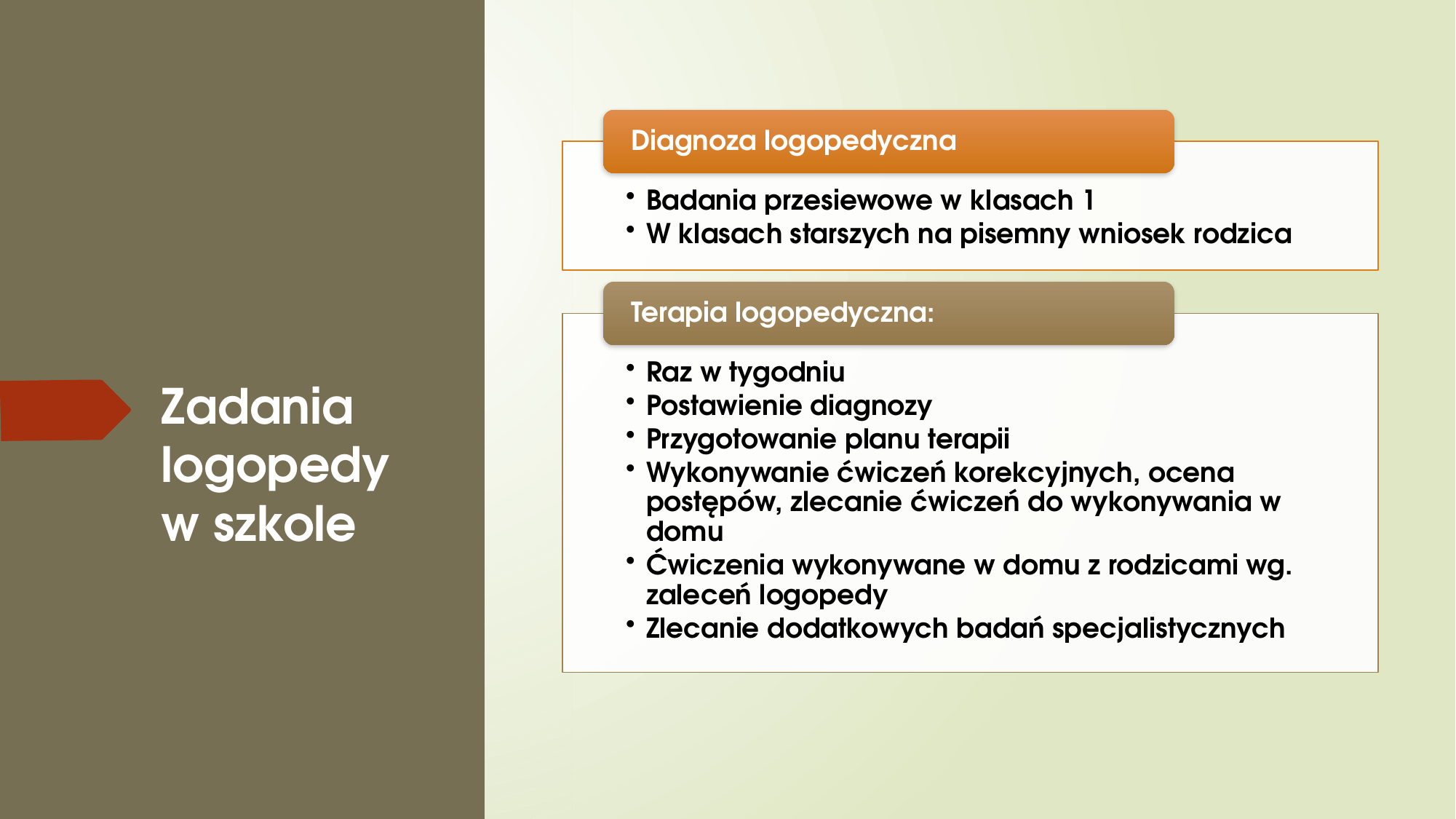

Badania przesiewowe w klasach 1
W klasach starszych na pisemny wniosek rodzica
Diagnoza logopedyczna
Raz w tygodniu
Postawienie diagnozy
Przygotowanie planu terapii
Wykonywanie ćwiczeń korekcyjnych, ocena postępów, zlecanie ćwiczeń do wykonywania w domu
Ćwiczenia wykonywane w domu z rodzicami wg. zaleceń logopedy
Zlecanie dodatkowych badań specjalistycznych
Terapia logopedyczna:
# Zadania logopedy w szkole